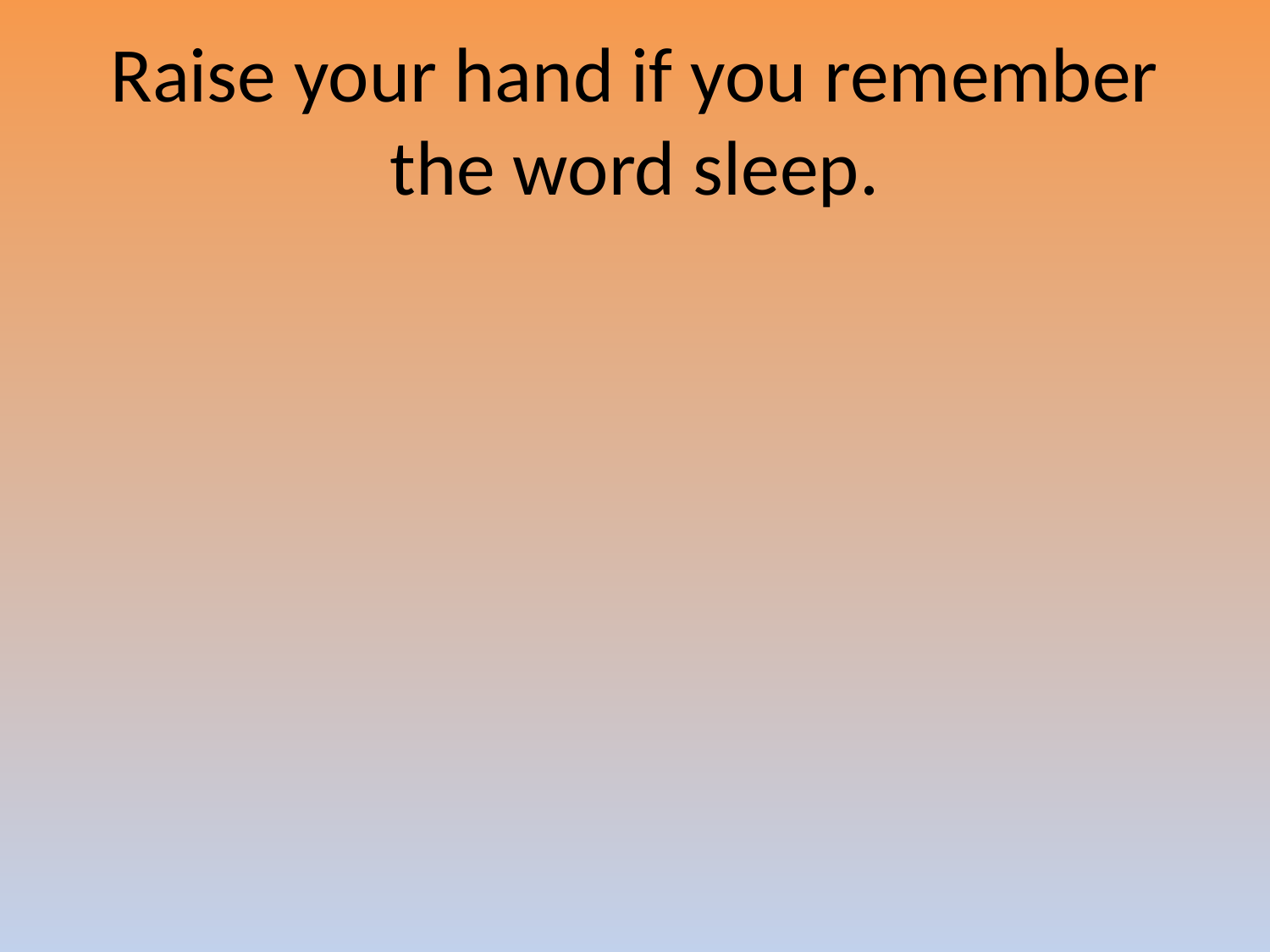

# Raise your hand if you remember the word sleep.